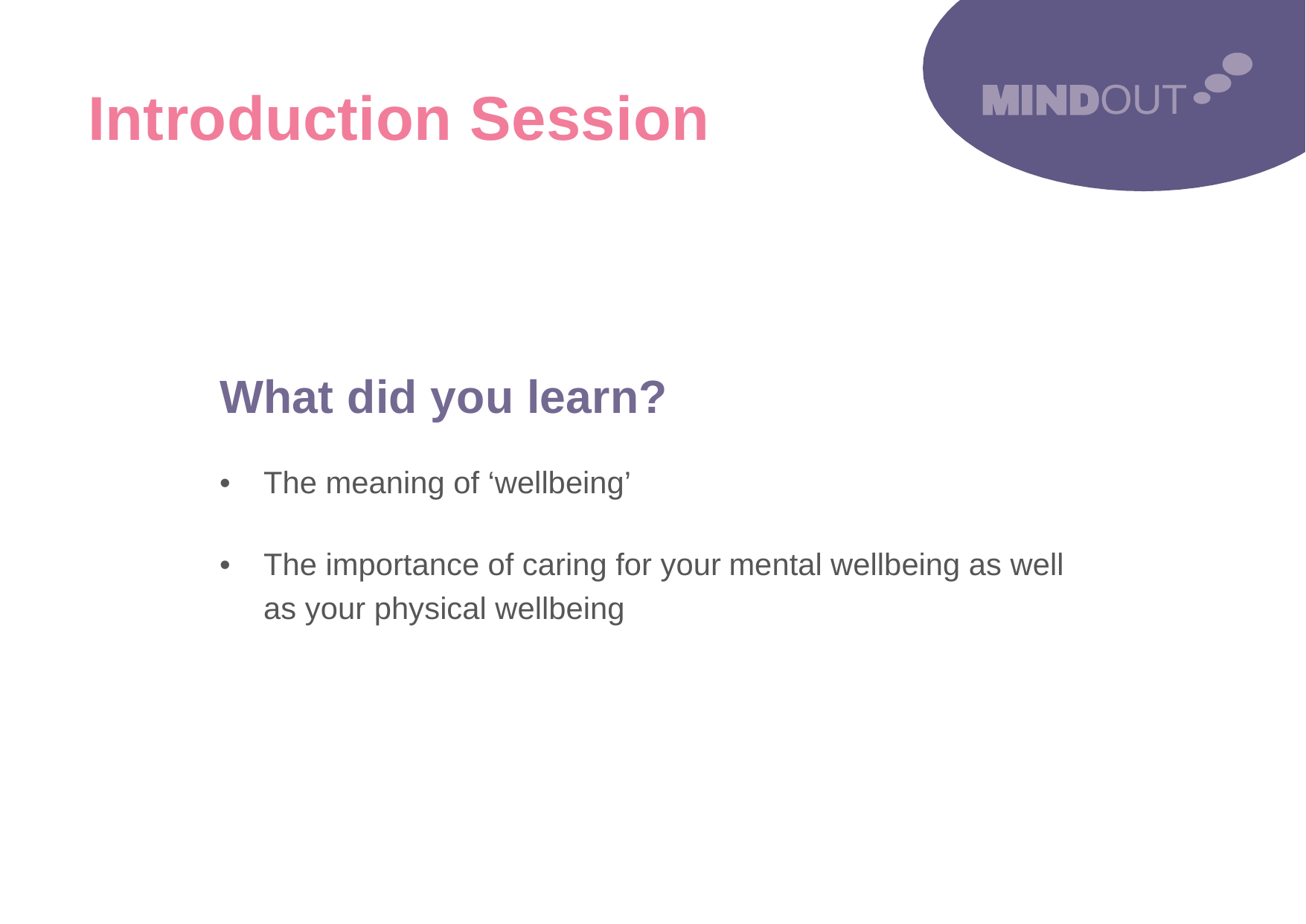

MINDOUT
Introduction Session

What did you learn?
•
The meaning of ‘wellbeing’
•
The importance of caring for your
as your physical wellbeing
mental wellbeing as well